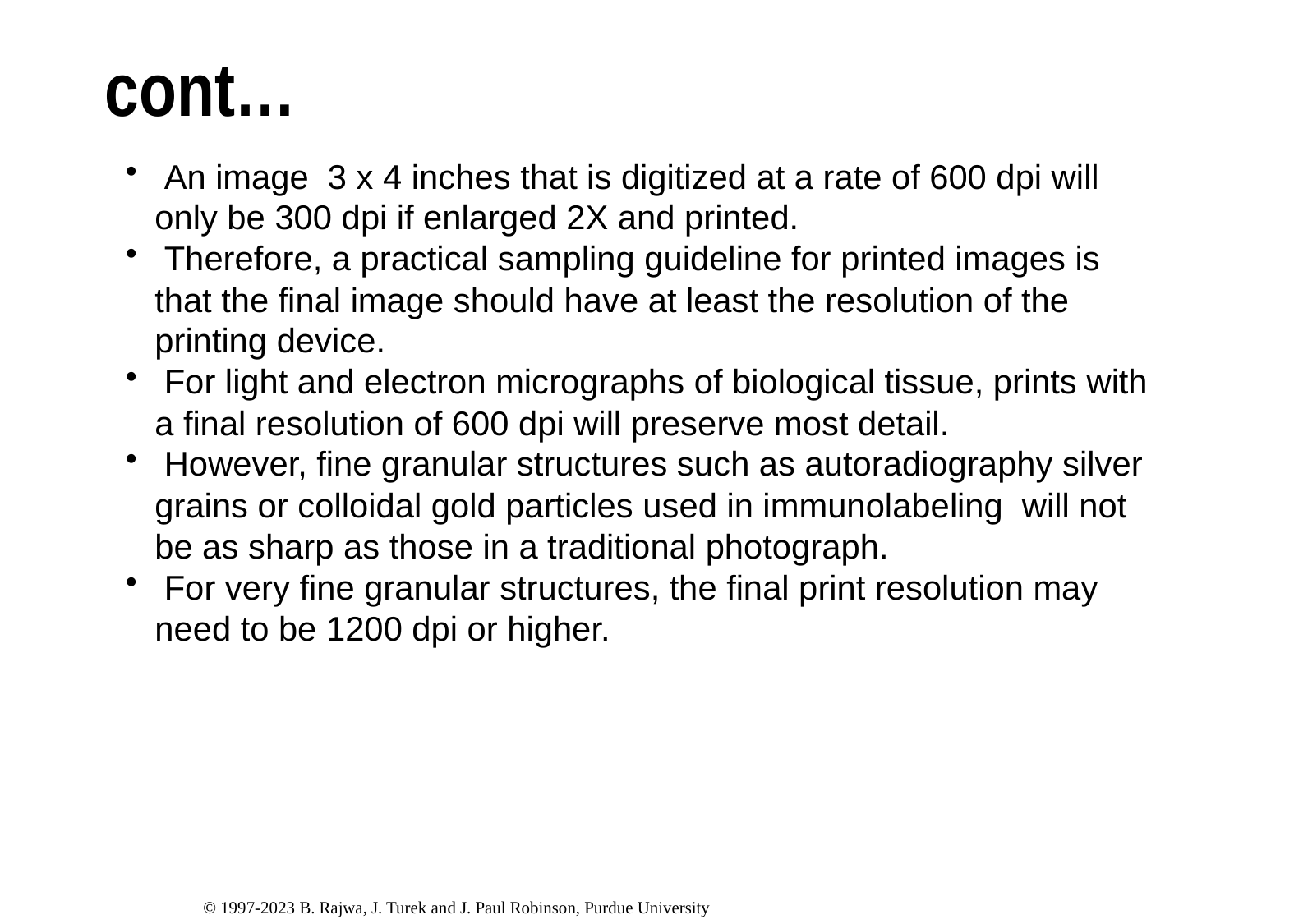

# cont…
 An image  3 x 4 inches that is digitized at a rate of 600 dpi will only be 300 dpi if enlarged 2X and printed.
 Therefore, a practical sampling guideline for printed images is that the final image should have at least the resolution of the printing device.
 For light and electron micrographs of biological tissue, prints with a final resolution of 600 dpi will preserve most detail.
 However, fine granular structures such as autoradiography silver grains or colloidal gold particles used in immunolabeling  will not be as sharp as those in a traditional photograph.
 For very fine granular structures, the final print resolution may need to be 1200 dpi or higher.